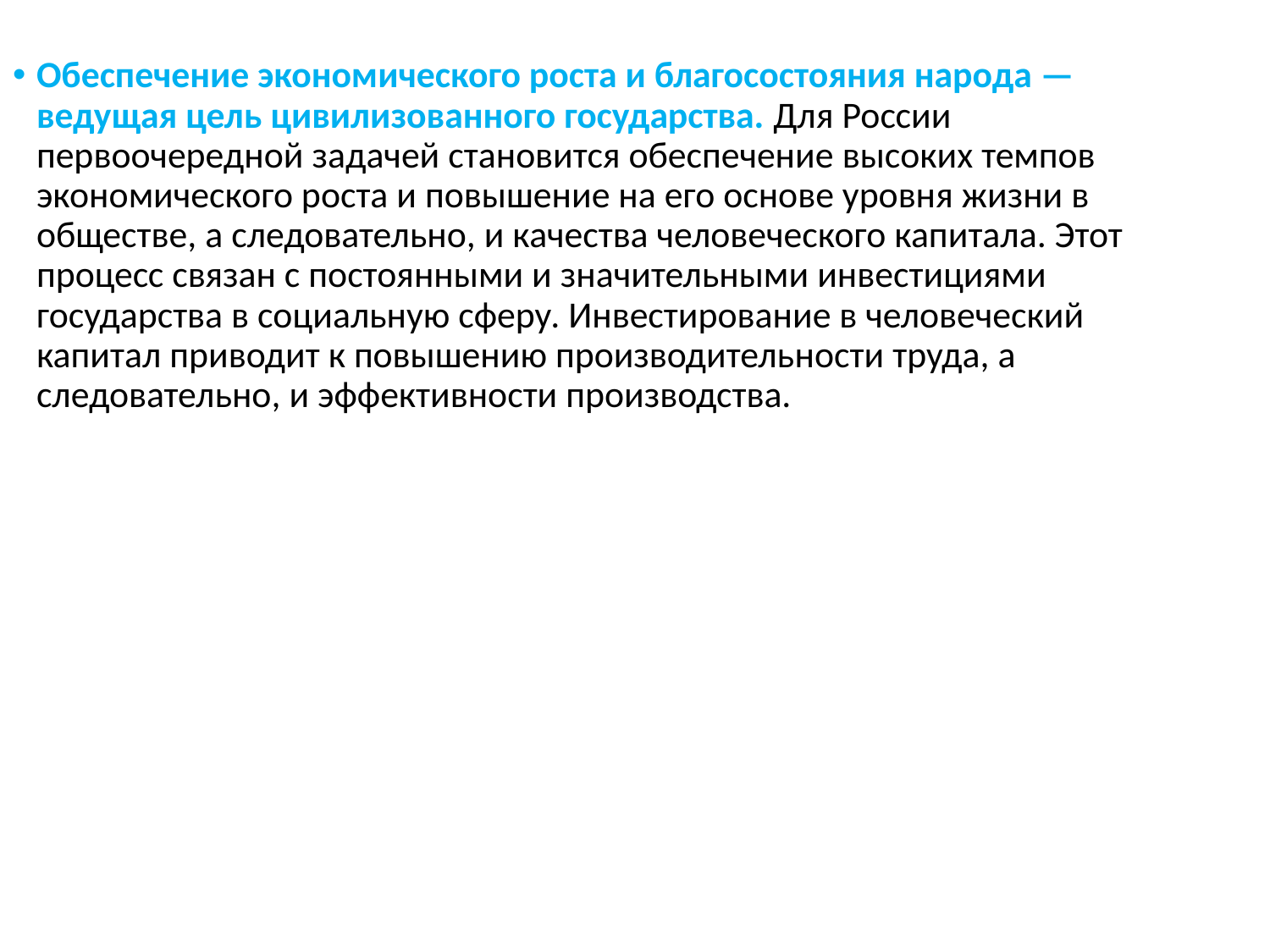

Обеспечение экономического роста и благосостояния народа — ведущая цель цивилизованного государства. Для России первоочередной задачей становится обеспечение высоких темпов экономического роста и повышение на его основе уровня жизни в обществе, а следовательно, и качества человеческого капитала. Этот процесс связан с постоянными и значительными инвестициями государства в социальную сферу. Инвестирование в человеческий капитал приводит к повышению производитель­ности труда, а следовательно, и эффективности производства.